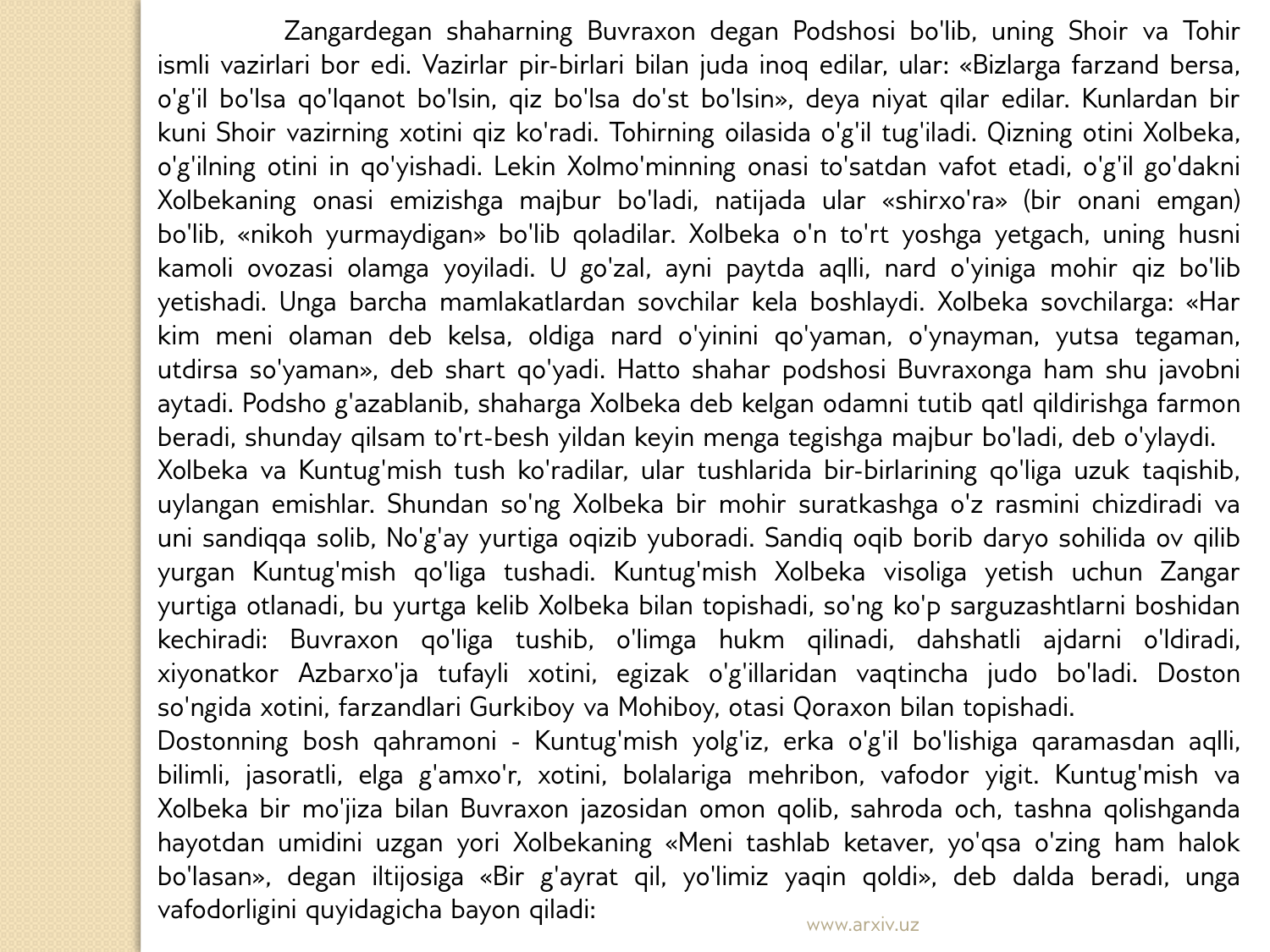

Zangardegan shaharning Buvraxon degan Podshosi bo'lib, uning Shoir va Tohir ismli vazirlari bor edi. Vazirlar pir-birlari bilan juda inoq edilar, ular: «Bizlarga farzand bersa, o'g'il bo'lsa qo'lqanot bo'lsin, qiz bo'lsa do'st bo'lsin», deya niyat qilar edilar. Kunlardan bir kuni Shoir vazirning xotini qiz ko'radi. Tohirning oilasida o'g'il tug'iladi. Qizning otini Xolbeka, o'g'ilning otini in qo'yishadi. Lekin Xolmo'minning onasi to'satdan vafot etadi, o'g'il go'dakni Xolbekaning onasi emizishga majbur bo'ladi, natijada ular «shirxo'ra» (bir onani emgan) bo'lib, «nikoh yurmaydigan» bo'lib qoladilar. Xolbeka o'n to'rt yoshga yetgach, uning husni kamoli ovozasi olamga yoyiladi. U go'zal, ayni paytda aqlli, nard o'yiniga mohir qiz bo'lib yetishadi. Unga barcha mamlakatlardan sovchilar kela boshlaydi. Xolbeka sovchilarga: «Har kim meni olaman deb kelsa, oldiga nard o'yinini qo'yaman, o'ynayman, yutsa tegaman, utdirsa so'yaman», deb shart qo'yadi. Hatto shahar podshosi Buvraxonga ham shu javobni aytadi. Podsho g'azablanib, shaharga Xolbeka deb kelgan odamni tutib qatl qildirishga farmon beradi, shunday qilsam to'rt-besh yildan keyin menga tegishga majbur bo'ladi, deb o'ylaydi.
Xolbeka va Kuntug'mish tush ko'radilar, ular tushlarida bir-birlarining qo'liga uzuk taqishib, uylangan emishlar. Shundan so'ng Xolbeka bir mohir suratkashga o'z rasmini chizdiradi va uni sandiqqa solib, No'g'ay yurtiga oqizib yuboradi. Sandiq oqib borib daryo sohilida ov qilib yurgan Kuntug'mish qo'liga tushadi. Kuntug'mish Xolbeka visoliga yetish uchun Zangar yurtiga otlanadi, bu yurtga kelib Xolbeka bilan topishadi, so'ng ko'p sarguzashtlarni boshidan kechiradi: Buvraxon qo'liga tushib, o'limga hukm qilinadi, dahshatli ajdarni o'ldiradi, xiyonatkor Azbarxo'ja tufayli xotini, egizak o'g'illaridan vaqtincha judo bo'ladi. Doston so'ngida xotini, farzandlari Gurkiboy va Mohiboy, otasi Qoraxon bilan topishadi.
Dostonning bosh qahramoni - Kuntug'mish yolg'iz, erka o'g'il bo'lishiga qaramasdan aqlli, bilimli, jasoratli, elga g'amxo'r, xotini, bolalariga mehribon, vafodor yigit. Kuntug'mish va Xolbeka bir mo'jiza bilan Buvraxon jazosidan omon qolib, sahroda och, tashna qolishganda hayotdan umidini uzgan yori Xolbekaning «Meni tashlab ketaver, yo'qsa o'zing ham halok bo'lasan», degan iltijosiga «Bir g'ayrat qil, yo'limiz yaqin qoldi», deb dalda beradi, unga vafodorligini quyidagicha bayon qiladi:

www.arxiv.uz